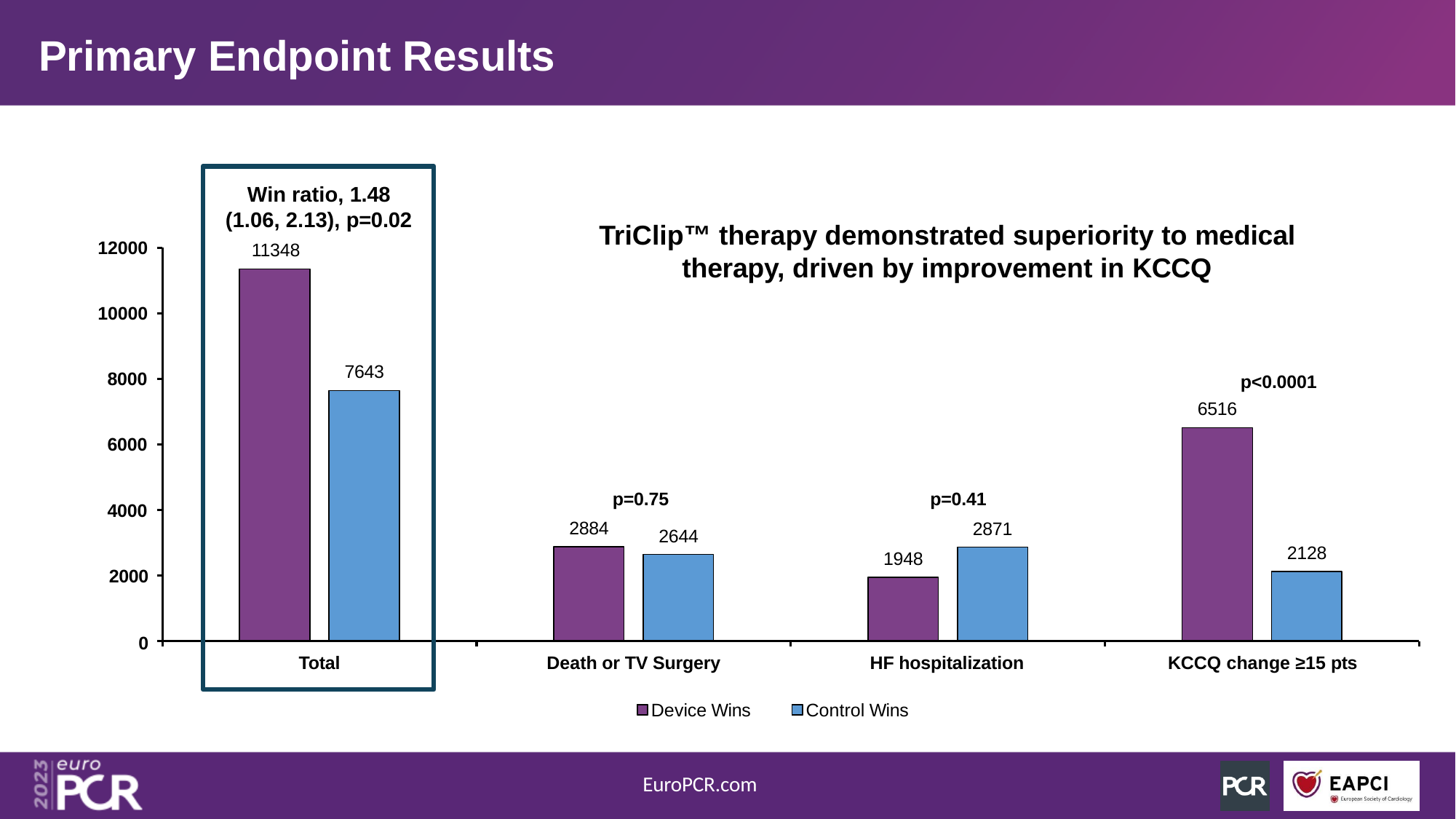

# Primary Endpoint Results

Win ratio, 1.48
(1.06, 2.13), p=0.02
11348
TriClip™ therapy demonstrated superiority to medical therapy, driven by improvement in KCCQ
12000

10000
7643
8000
p<0.0001
6516
6000
p=0.41
2871
p=0.75
2644
4000
2884
2128
1948
2000

0
Total
Death or TV Surgery
HF hospitalization
KCCQ change ≥15 pts
Device Wins
Control Wins

EuroPCR.com